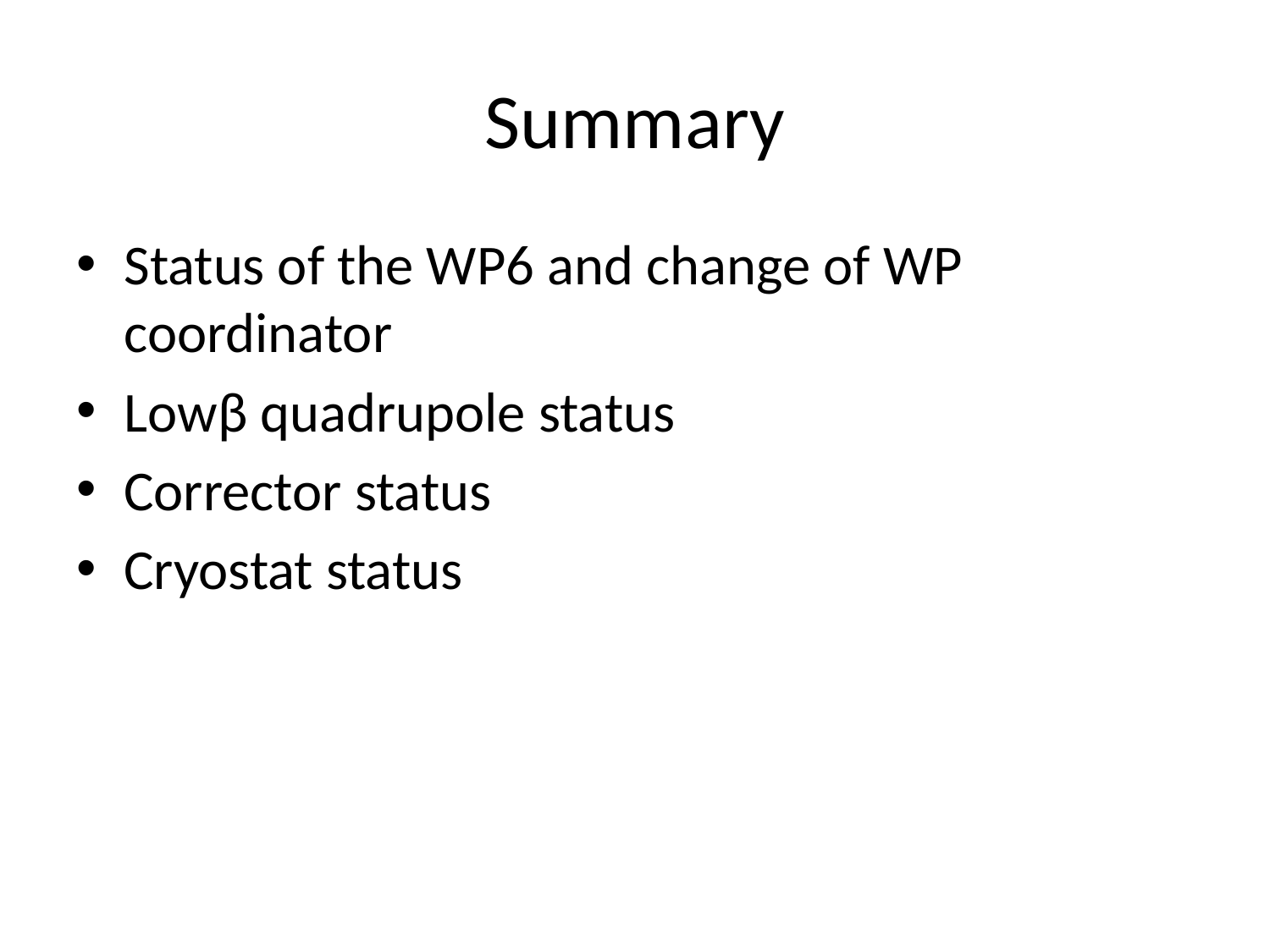

# Summary
Status of the WP6 and change of WP coordinator
Lowβ quadrupole status
Corrector status
Cryostat status